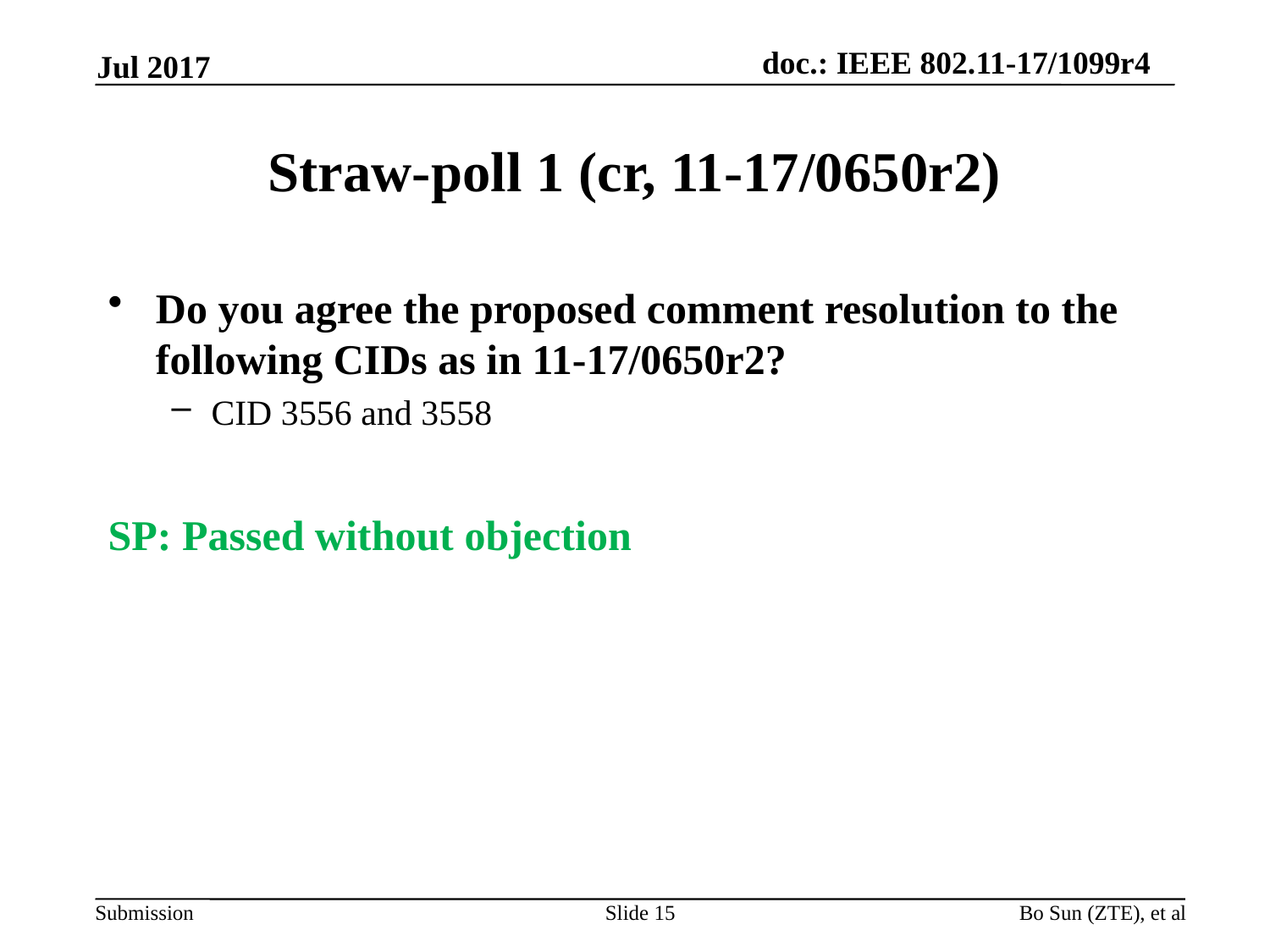

Jul 2017
# Straw-poll 1 (cr, 11-17/0650r2)
Do you agree the proposed comment resolution to the following CIDs as in 11-17/0650r2?
CID 3556 and 3558

SP: Passed without objection

Slide 15
Bo Sun (ZTE), et al